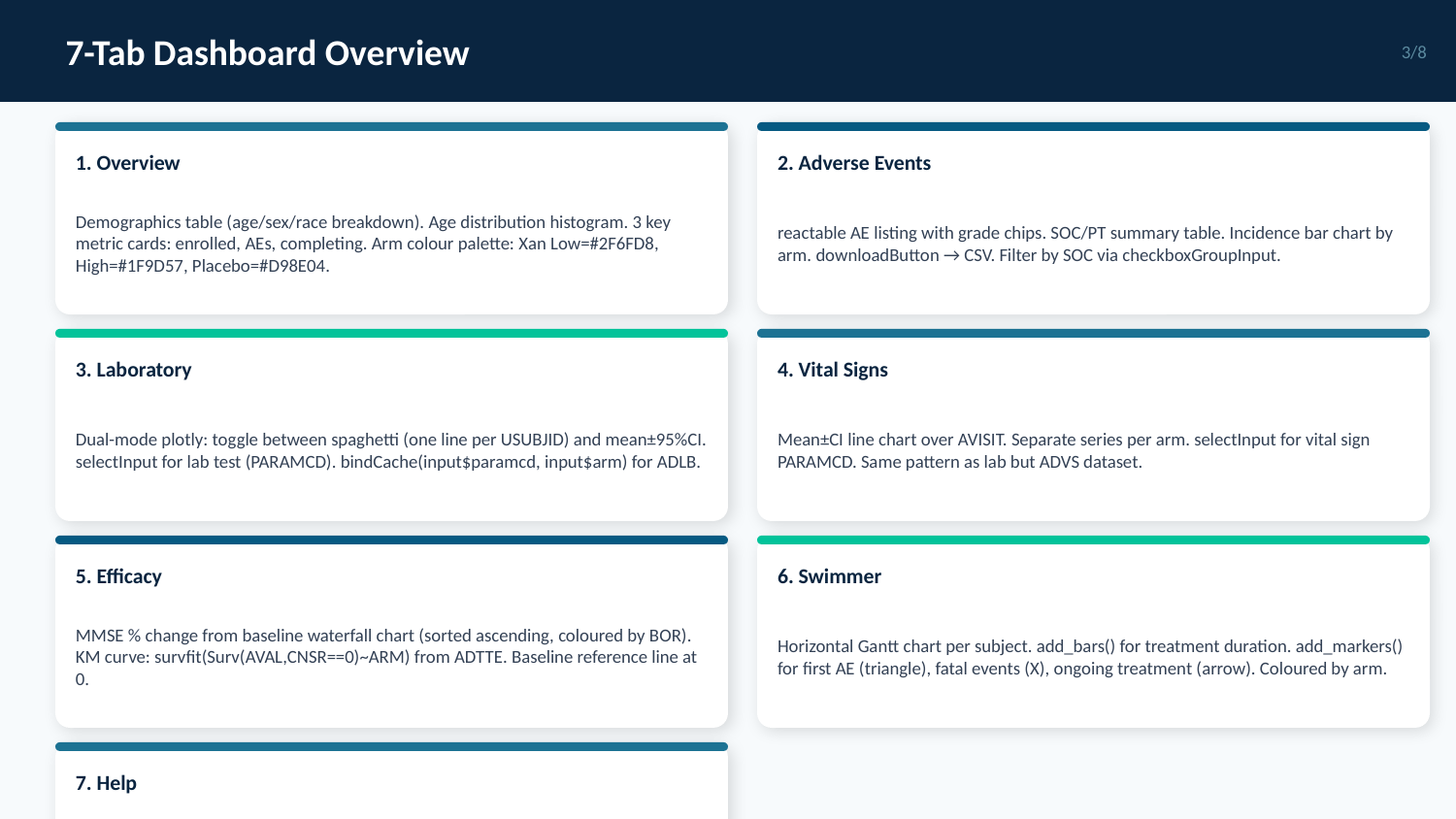

7-Tab Dashboard Overview
3/8

1. Overview
2. Adverse Events
Demographics table (age/sex/race breakdown). Age distribution histogram. 3 key metric cards: enrolled, AEs, completing. Arm colour palette: Xan Low=#2F6FD8, High=#1F9D57, Placebo=#D98E04.
reactable AE listing with grade chips. SOC/PT summary table. Incidence bar chart by arm. downloadButton → CSV. Filter by SOC via checkboxGroupInput.

3. Laboratory
4. Vital Signs
Dual-mode plotly: toggle between spaghetti (one line per USUBJID) and mean±95%CI. selectInput for lab test (PARAMCD). bindCache(input$paramcd, input$arm) for ADLB.
Mean±CI line chart over AVISIT. Separate series per arm. selectInput for vital sign PARAMCD. Same pattern as lab but ADVS dataset.

5. Efficacy
6. Swimmer
MMSE % change from baseline waterfall chart (sorted ascending, coloured by BOR). KM curve: survfit(Surv(AVAL,CNSR==0)~ARM) from ADTTE. Baseline reference line at 0.
Horizontal Gantt chart per subject. add_bars() for treatment duration. add_markers() for first AE (triangle), fatal events (X), ongoing treatment (arrow). Coloured by arm.

7. Help
CDISC ADaM variable glossary (reactable). Tech stack table. Data disclaimer: synthetic CDISCPILOT01. Version badge.